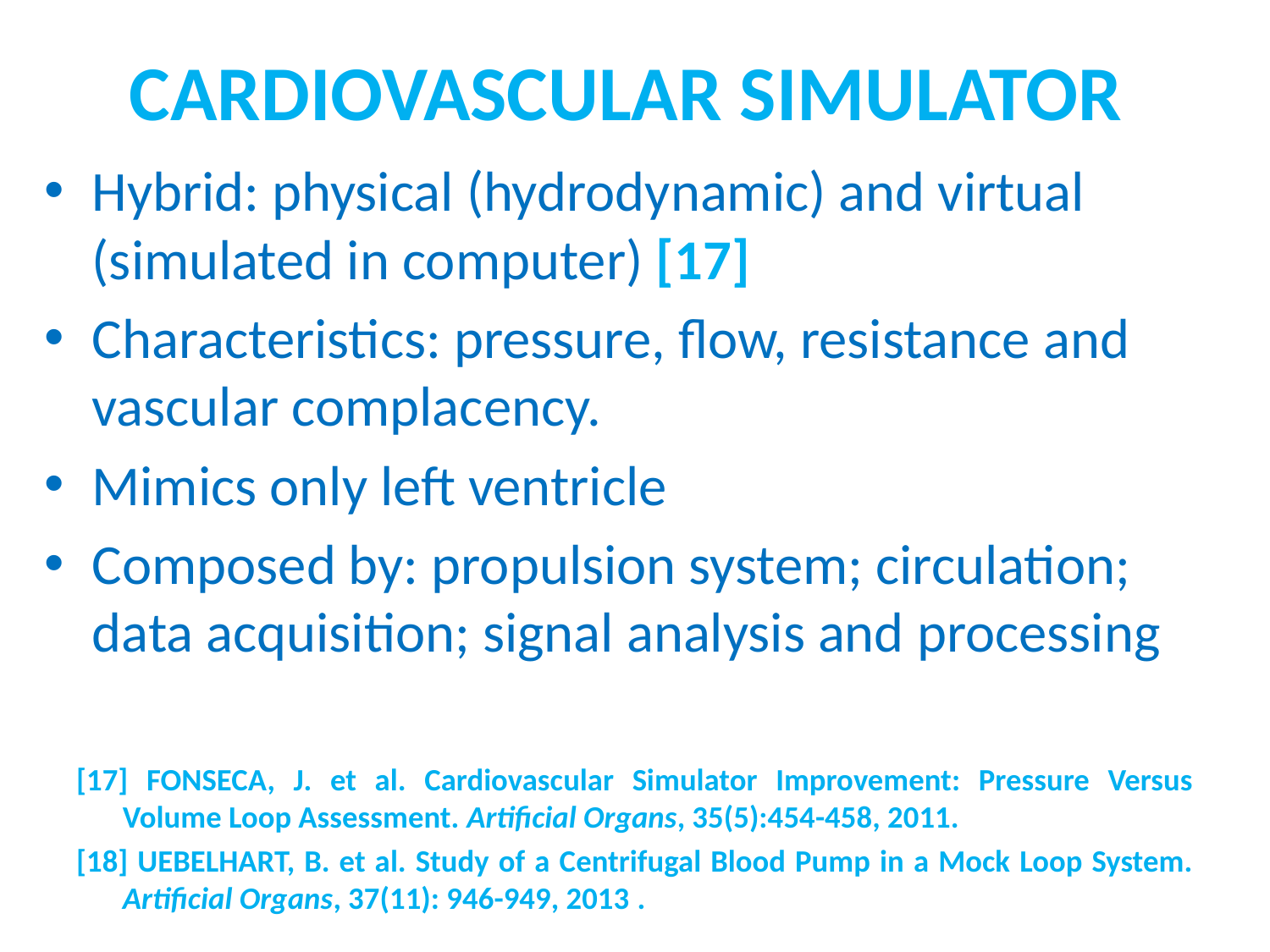

CARDIOVASCULAR SIMULATOR
Hybrid: physical (hydrodynamic) and virtual (simulated in computer) [17]
Characteristics: pressure, flow, resistance and vascular complacency.
Mimics only left ventricle
Composed by: propulsion system; circulation; data acquisition; signal analysis and processing
[17] FONSECA, J. et al. Cardiovascular Simulator Improvement: Pressure Versus Volume Loop Assessment. Artificial Organs, 35(5):454-458, 2011.
[18] UEBELHART, B. et al. Study of a Centrifugal Blood Pump in a Mock Loop System. Artificial Organs, 37(11): 946-949, 2013 .